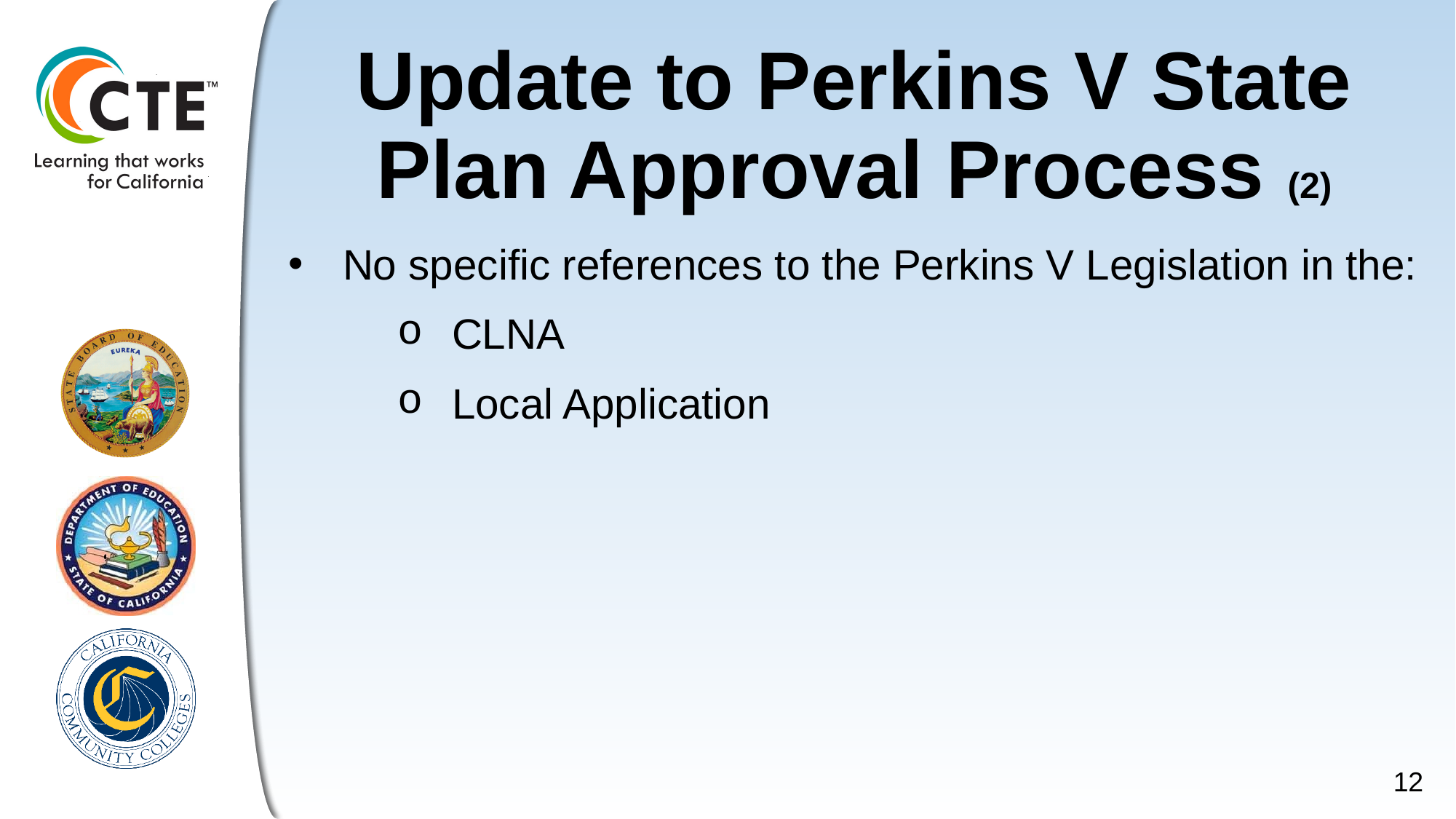

# Update to Perkins V State Plan Approval Process (2)
No specific references to the Perkins V Legislation in the:
CLNA
Local Application